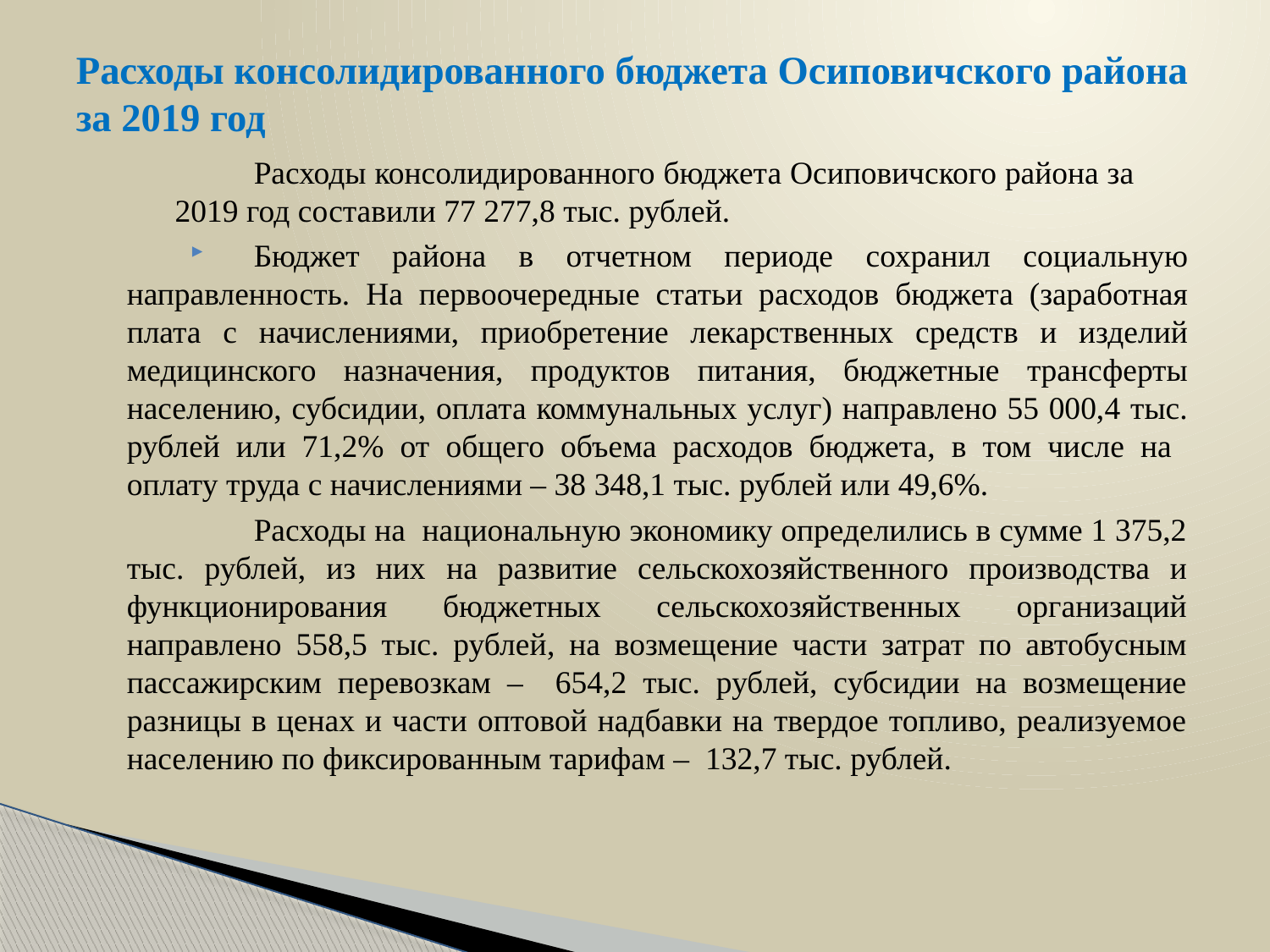

# Расходы консолидированного бюджета Осиповичского района за 2019 год
	Расходы консолидированного бюджета Осиповичского района за              2019 год составили 77 277,8 тыс. рублей.
	Бюджет района в отчетном периоде сохранил социальную направленность. На первоочередные статьи расходов бюджета (заработная плата с начислениями, приобретение лекарственных средств и изделий медицинского назначения, продуктов питания, бюджетные трансферты населению, субсидии, оплата коммунальных услуг) направлено 55 000,4 тыс. рублей или 71,2% от общего объема расходов бюджета, в том числе на  оплату труда с начислениями – 38 348,1 тыс. рублей или 49,6%.
	Расходы на  национальную экономику определились в сумме 1 375,2 тыс. рублей, из них на развитие сельскохозяйственного производства и функционирования бюджетных сельскохозяйственных организаций направлено 558,5 тыс. рублей, на возмещение части затрат по автобусным пассажирским перевозкам –  654,2 тыс. рублей, субсидии на возмещение разницы в ценах и части оптовой надбавки на твердое топливо, реализуемое населению по фиксированным тарифам –  132,7 тыс. рублей.